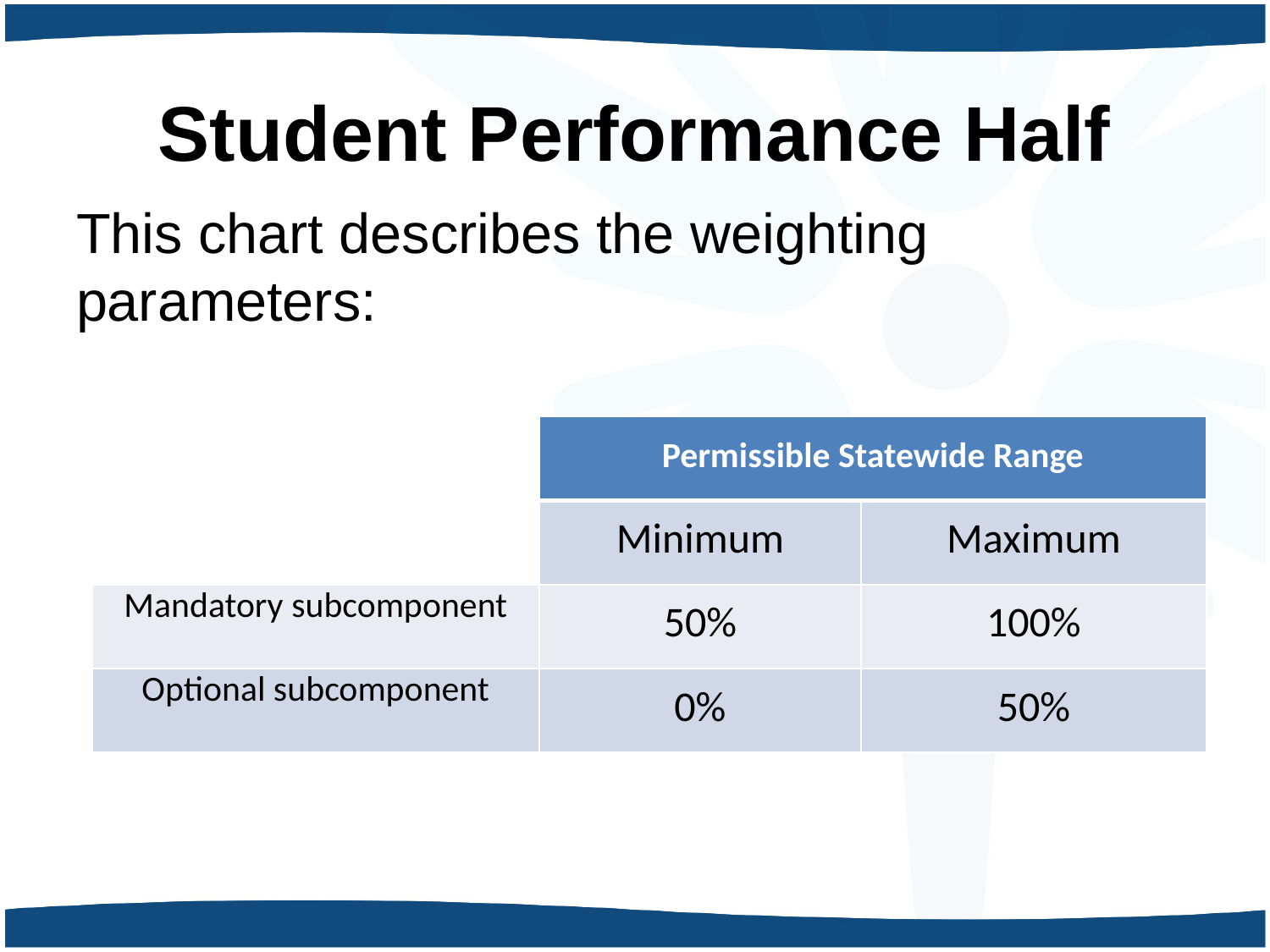

# Student Performance Half
This chart describes the weighting parameters:
|  | Permissible Statewide Range |  |
| --- | --- | --- |
|  | Minimum | Maximum |
| Mandatory subcomponent | 50% | 100% |
| Optional subcomponent | 0% | 50% |